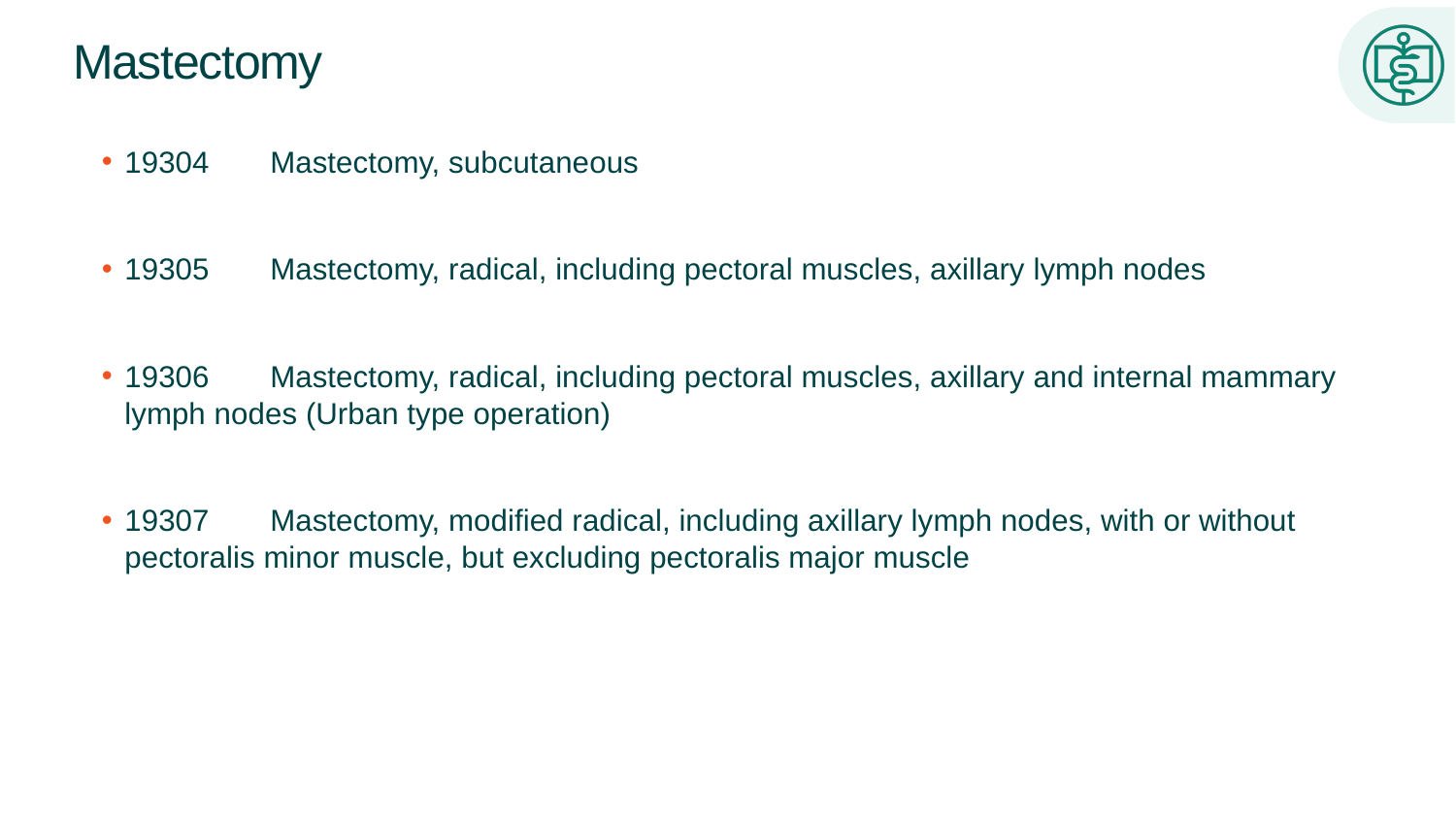

# Mastectomy
19304	Mastectomy, subcutaneous

19305	Mastectomy, radical, including pectoral muscles, axillary lymph nodes

19306	Mastectomy, radical, including pectoral muscles, axillary and internal mammary lymph nodes (Urban type operation)

19307	Mastectomy, modified radical, including axillary lymph nodes, with or without pectoralis minor muscle, but excluding pectoralis major muscle